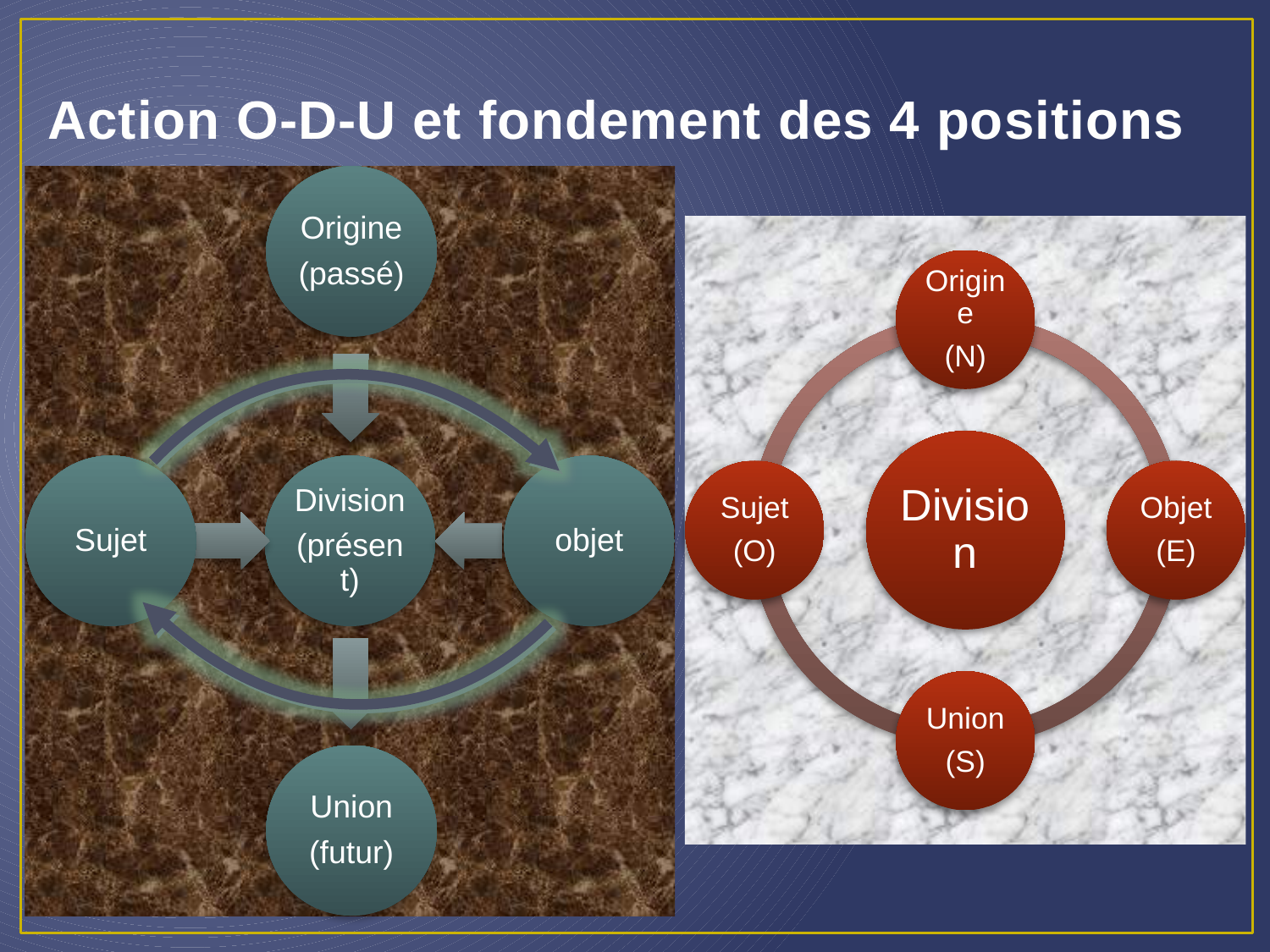

# Action O-D-U et fondement des 4 positions
Division
(présent)

Origine
(passé)

objet

Union
(futur)

Sujet
Division
Origine
(N)
Objet
(E)
Union
(S)
Sujet
(O)